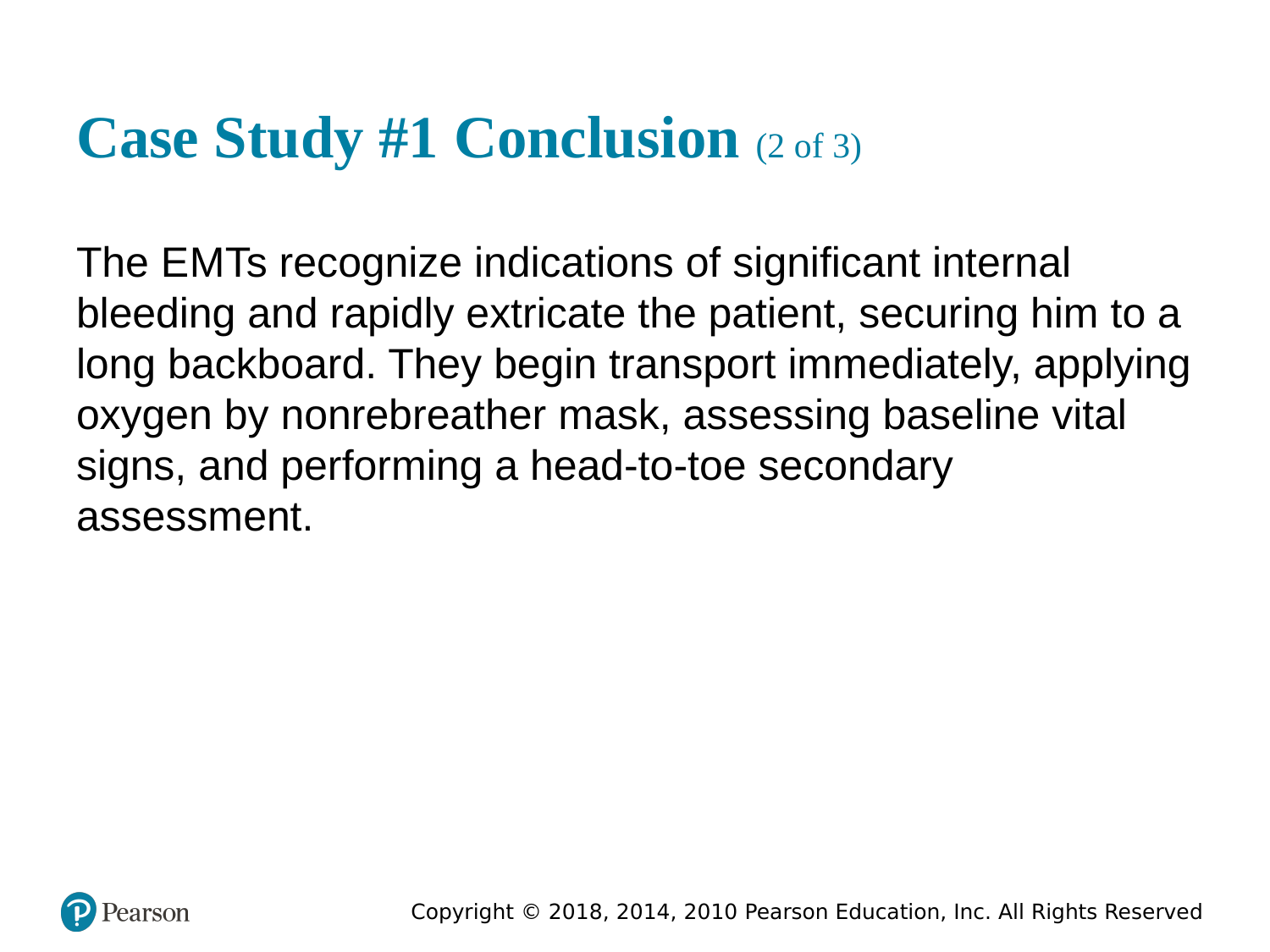

# Case Study #1 Conclusion (2 of 3)
The E M Ts recognize indications of significant internal bleeding and rapidly extricate the patient, securing him to a long backboard. They begin transport immediately, applying oxygen by nonrebreather mask, assessing baseline vital signs, and performing a head-to-toe secondary assessment.